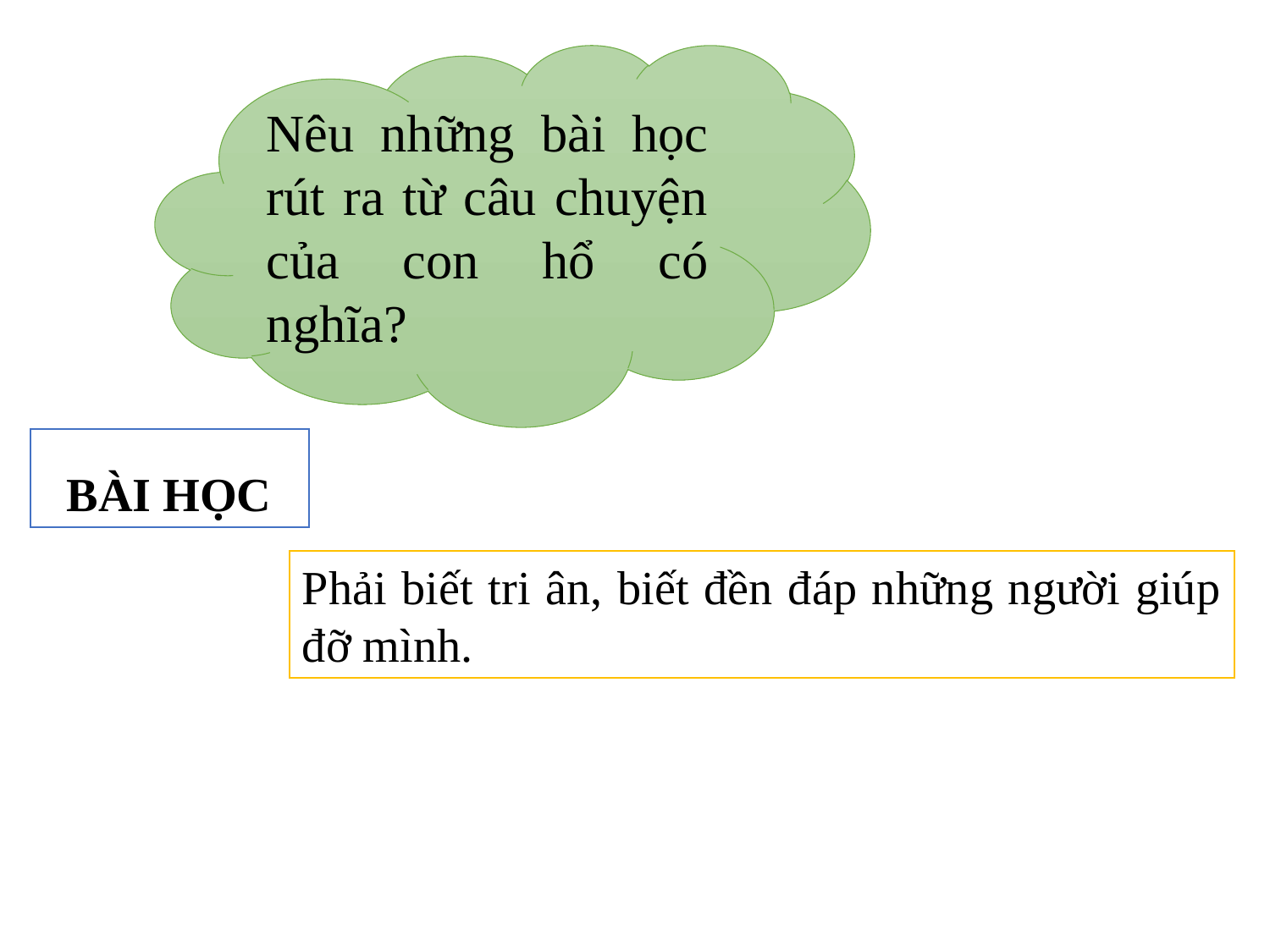

Nêu những bài học rút ra từ câu chuyện của con hổ có nghĩa?
  BÀI HỌC
Phải biết tri ân, biết đền đáp những người giúp đỡ mình.